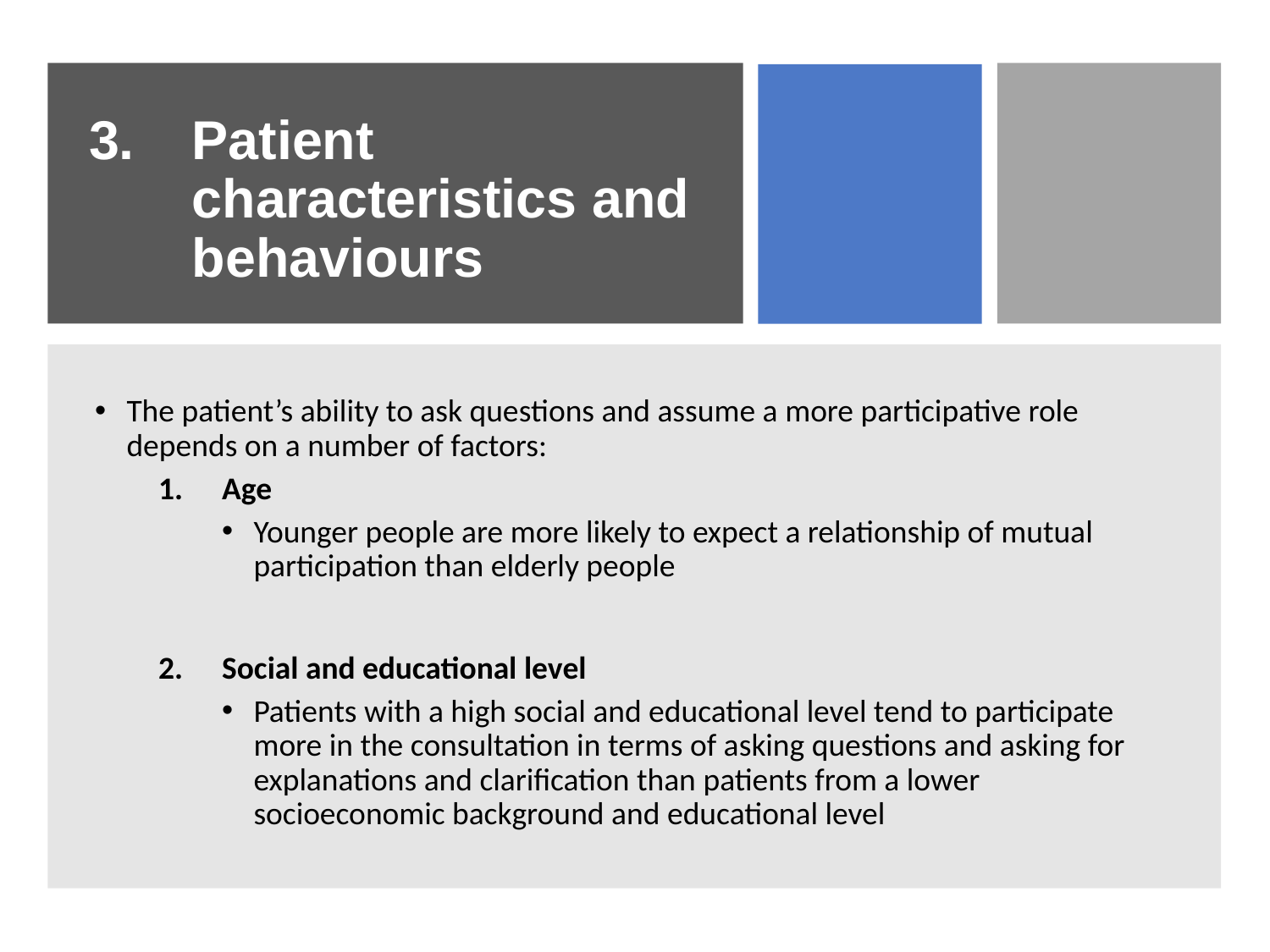

# Patient characteristics and behaviours

The patient’s ability to ask questions and assume a more participative role depends on a number of factors:
Age
Younger people are more likely to expect a relationship of mutual participation than elderly people

Social and educational level
Patients with a high social and educational level tend to participate more in the consultation in terms of asking questions and asking for explanations and clarification than patients from a lower socioeconomic background and educational level